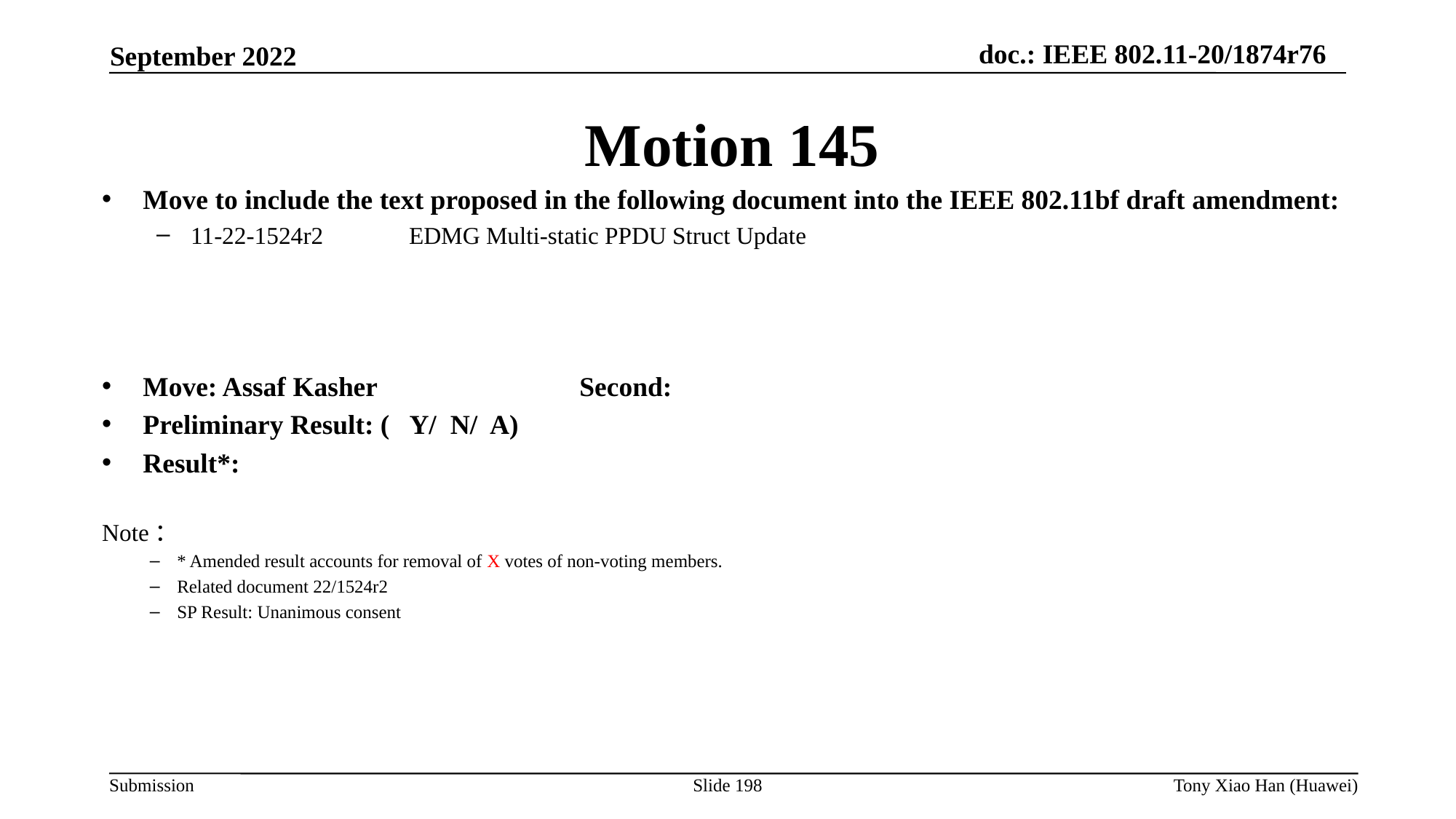

Motion 145

Move to include the text proposed in the following document into the IEEE 802.11bf draft amendment:
11-22-1524r2	EDMG Multi-static PPDU Struct Update

Move: Assaf Kasher		Second:
Preliminary Result: (   Y/  N/  A)
Result*:

Note：
* Amended result accounts for removal of X votes of non-voting members.
Related document 22/1524r2
SP Result: Unanimous consent